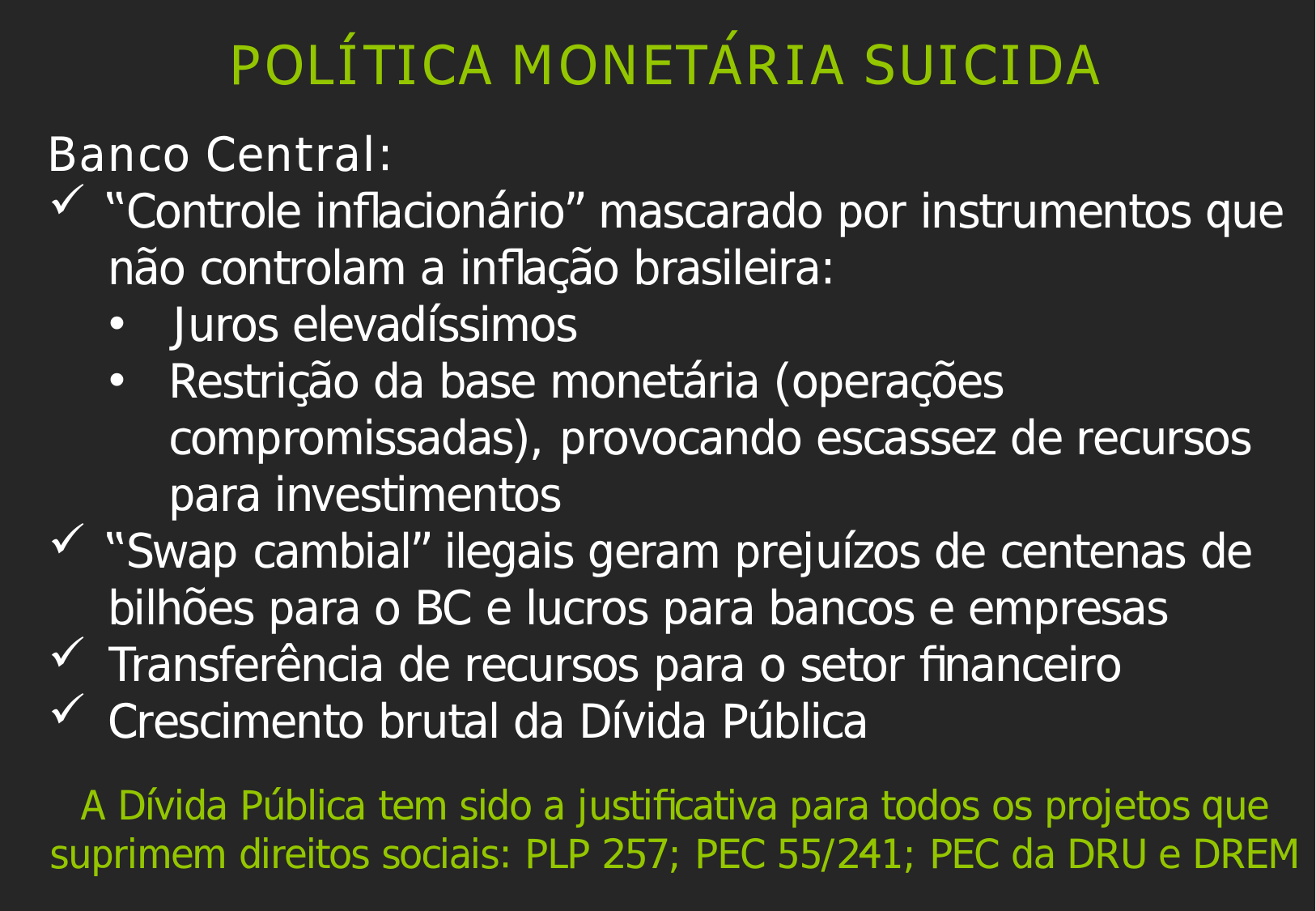

POLÍTICA MONETÁRIA SUICIDA

Banco Central:
“Controle inflacionário” mascarado por instrumentos que não controlam a inflação brasileira:
Juros elevadíssimos
Restrição da base monetária (operações compromissadas), provocando escassez de recursos para investimentos
“Swap cambial” ilegais geram prejuízos de centenas de bilhões para o BC e lucros para bancos e empresas
Transferência de recursos para o setor financeiro
Crescimento brutal da Dívida Pública

A Dívida Pública tem sido a justificativa para todos os projetos que suprimem direitos sociais: PLP 257; PEC 55/241; PEC da DRU e DREM